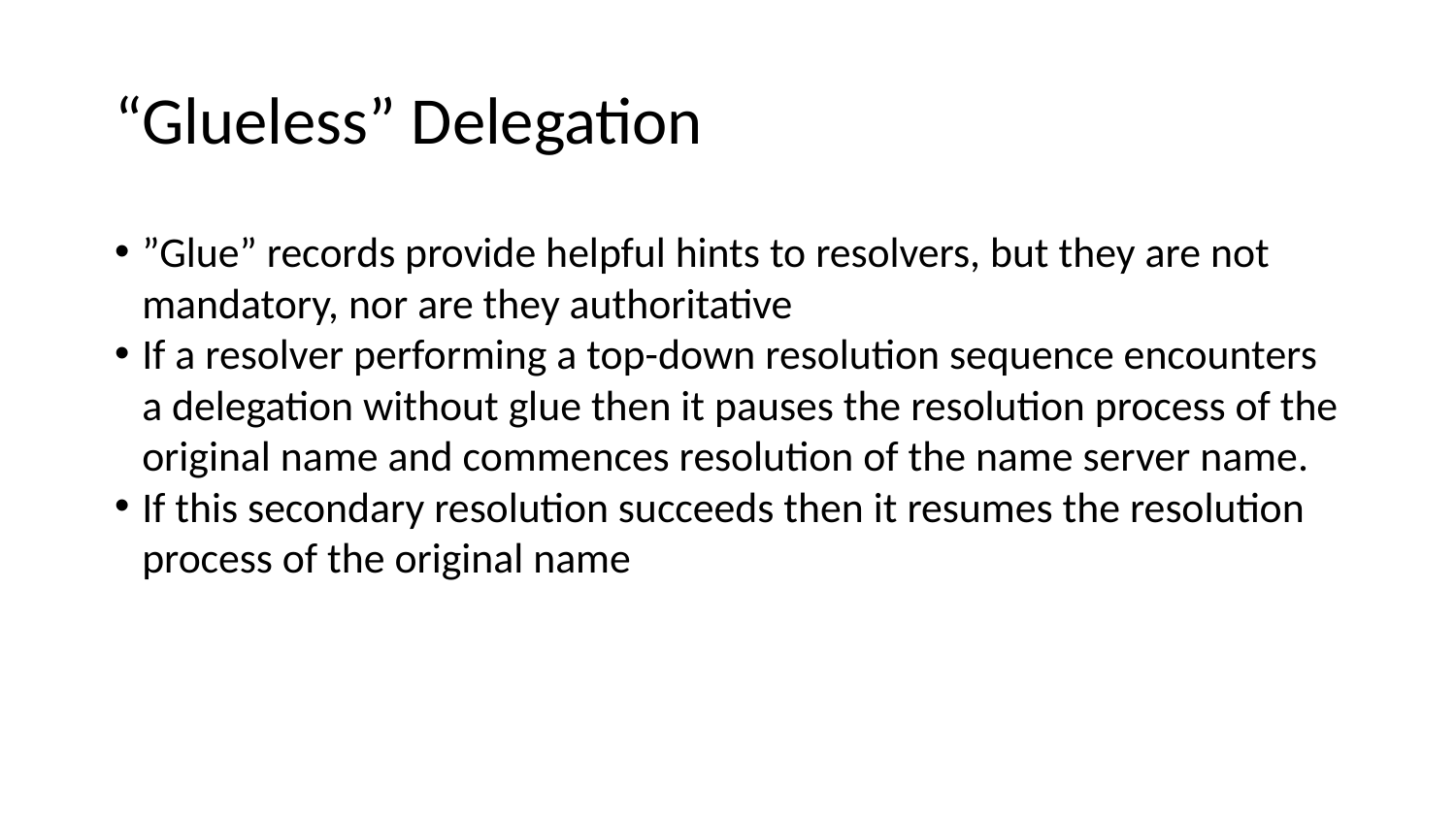

# “Glueless” Delegation
”Glue” records provide helpful hints to resolvers, but they are not mandatory, nor are they authoritative
If a resolver performing a top-down resolution sequence encounters a delegation without glue then it pauses the resolution process of the original name and commences resolution of the name server name.
If this secondary resolution succeeds then it resumes the resolution process of the original name